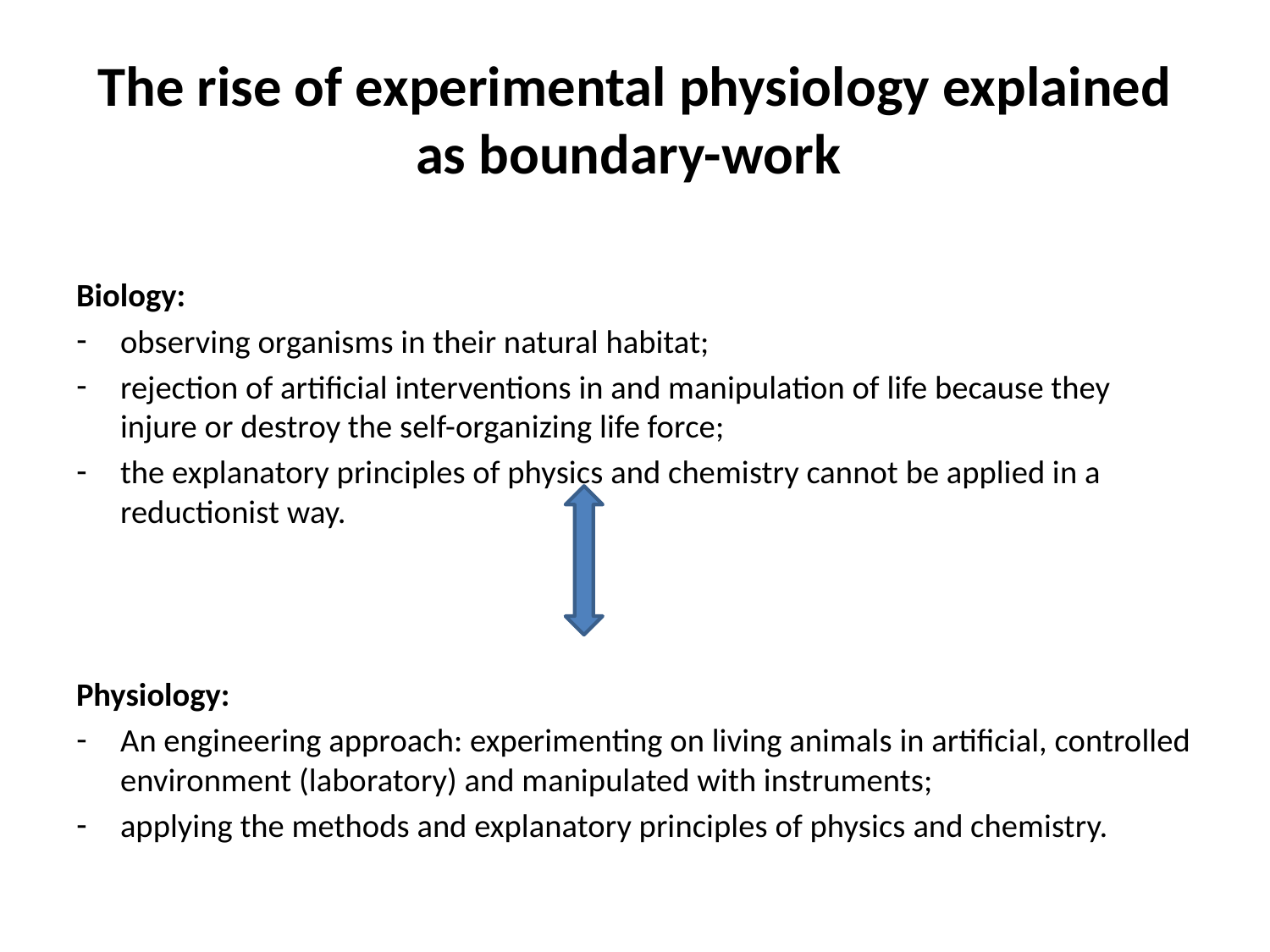

# The rise of experimental physiology explained as boundary-work

Biology:
observing organisms in their natural habitat;
rejection of artificial interventions in and manipulation of life because they injure or destroy the self-organizing life force;
the explanatory principles of physics and chemistry cannot be applied in a reductionist way.

Physiology:
An engineering approach: experimenting on living animals in artificial, controlled environment (laboratory) and manipulated with instruments;
applying the methods and explanatory principles of physics and chemistry.